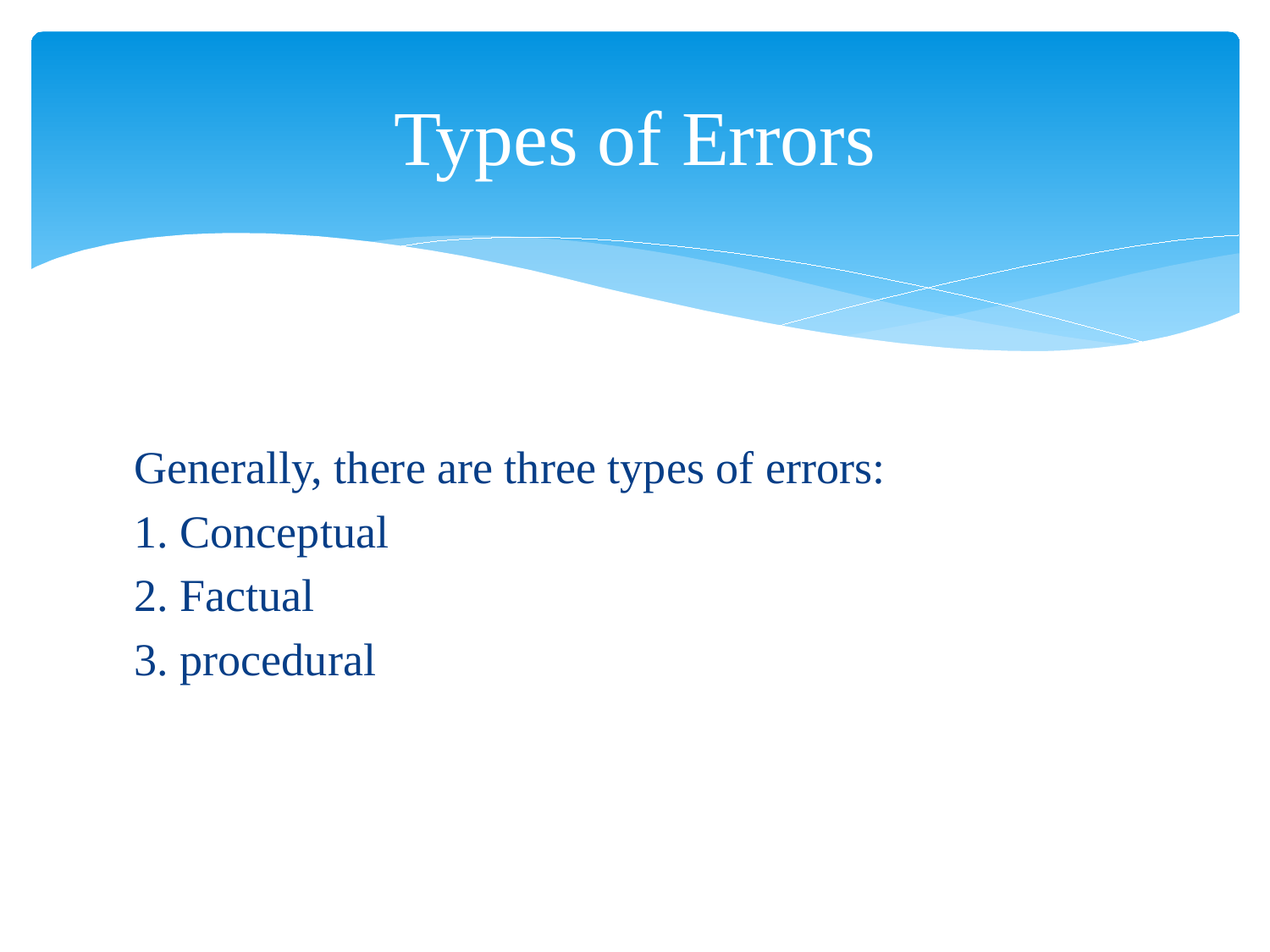

# Types of Errors

Generally, there are three types of errors:
1. Conceptual
2. Factual
3. procedural